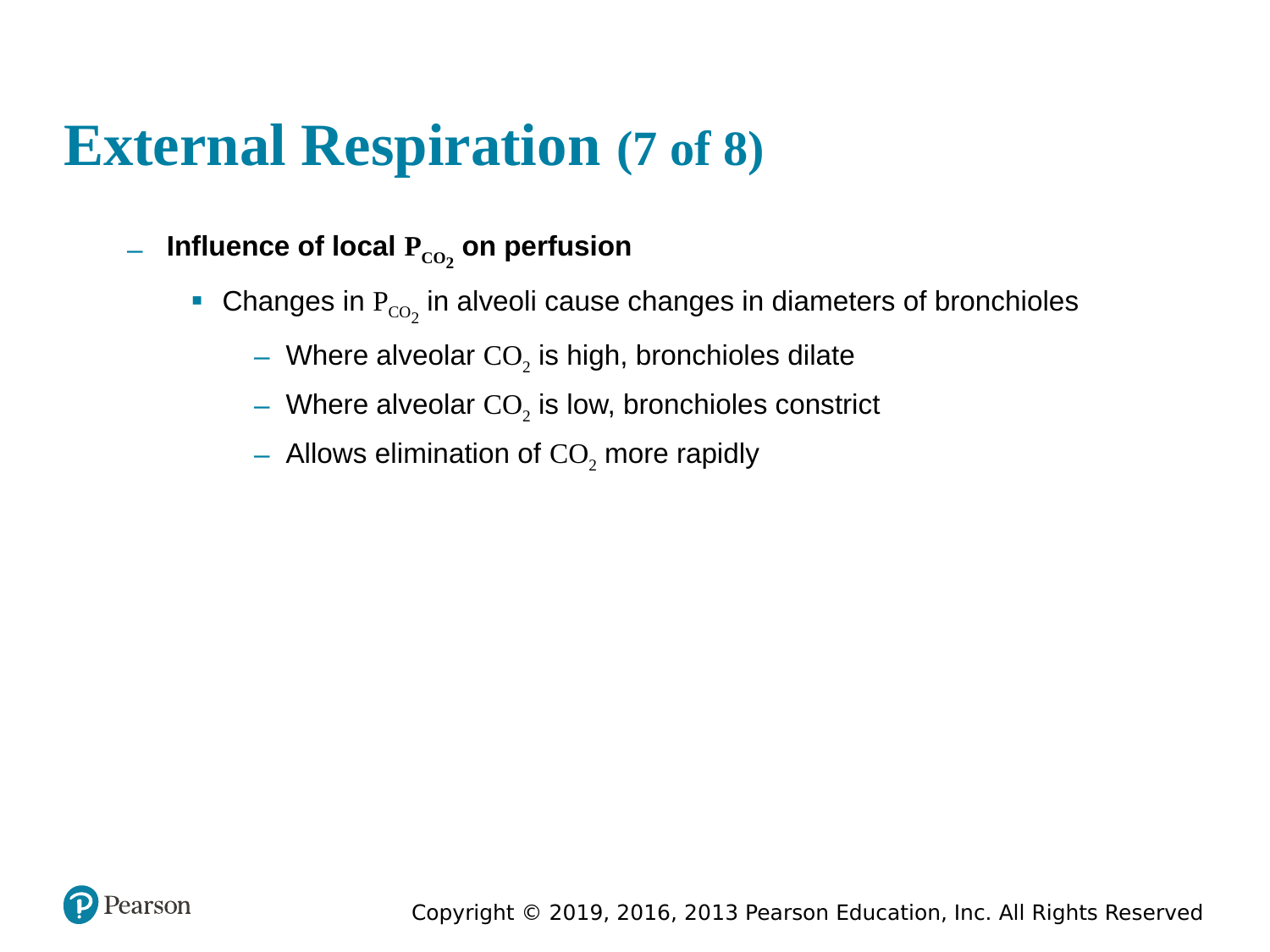

# External Respiration (7 of 8)
Influence of local PCO2 on perfusion
Changes in PCO2 in alveoli cause changes in diameters of bronchioles
Where alveolar CO2 is high, bronchioles dilate
Where alveolar CO2 is low, bronchioles constrict
Allows elimination of CO2 more rapidly